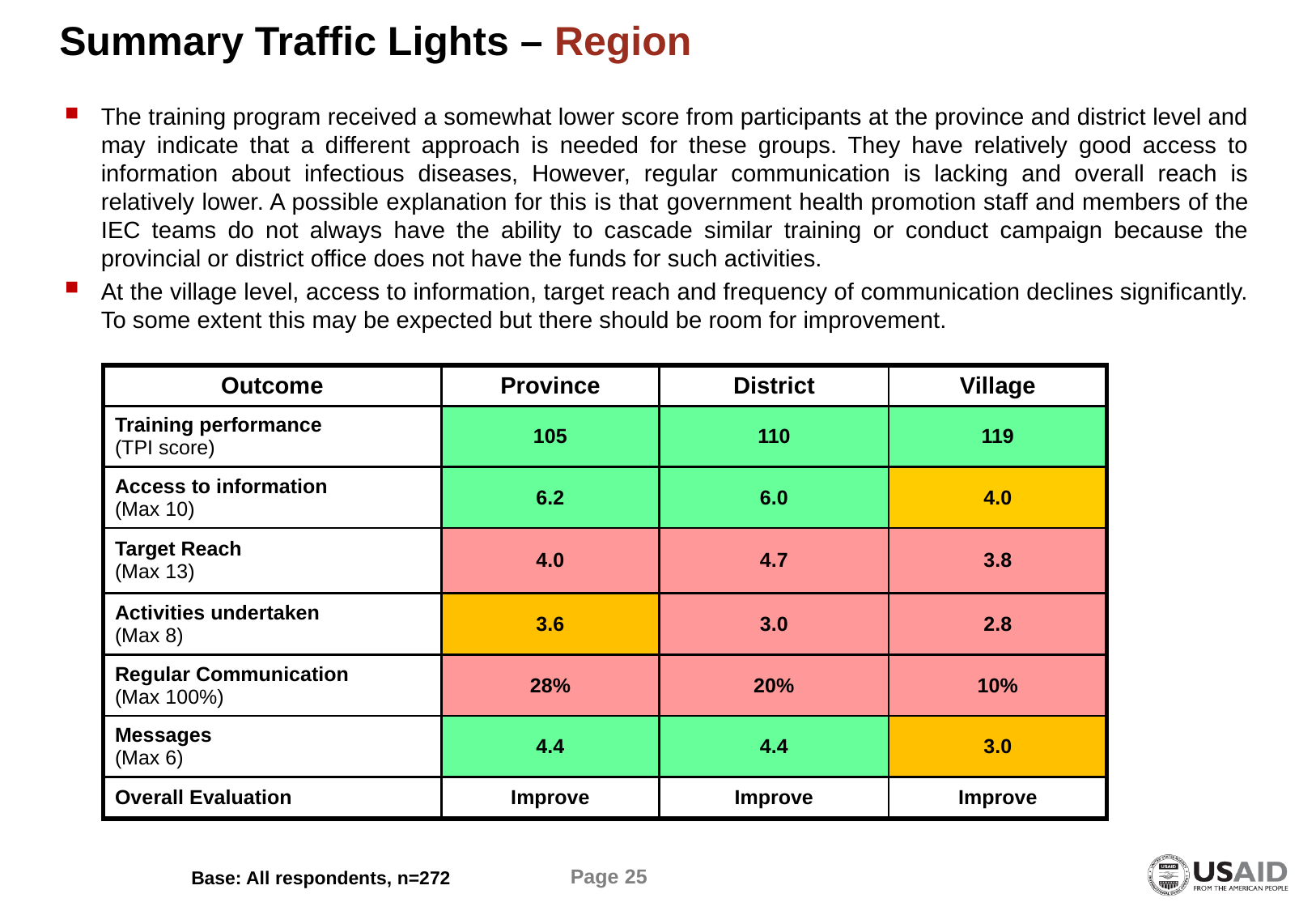

Summary Traffic Lights – Region
The training program received a somewhat lower score from participants at the province and district level and may indicate that a different approach is needed for these groups. They have relatively good access to information about infectious diseases, However, regular communication is lacking and overall reach is relatively lower. A possible explanation for this is that government health promotion staff and members of the IEC teams do not always have the ability to cascade similar training or conduct campaign because the provincial or district office does not have the funds for such activities.
At the village level, access to information, target reach and frequency of communication declines significantly. To some extent this may be expected but there should be room for improvement.
| Outcome | Province | District | Village |
| --- | --- | --- | --- |
| Training performance (TPI score) | 105 | 110 | 119 |
| Access to information (Max 10) | 6.2 | 6.0 | 4.0 |
| Target Reach (Max 13) | 4.0 | 4.7 | 3.8 |
| Activities undertaken (Max 8) | 3.6 | 3.0 | 2.8 |
| Regular Communication (Max 100%) | 28% | 20% | 10% |
| Messages (Max 6) | 4.4 | 4.4 | 3.0 |
| Overall Evaluation | Improve | Improve | Improve |
Base: All respondents, n=272